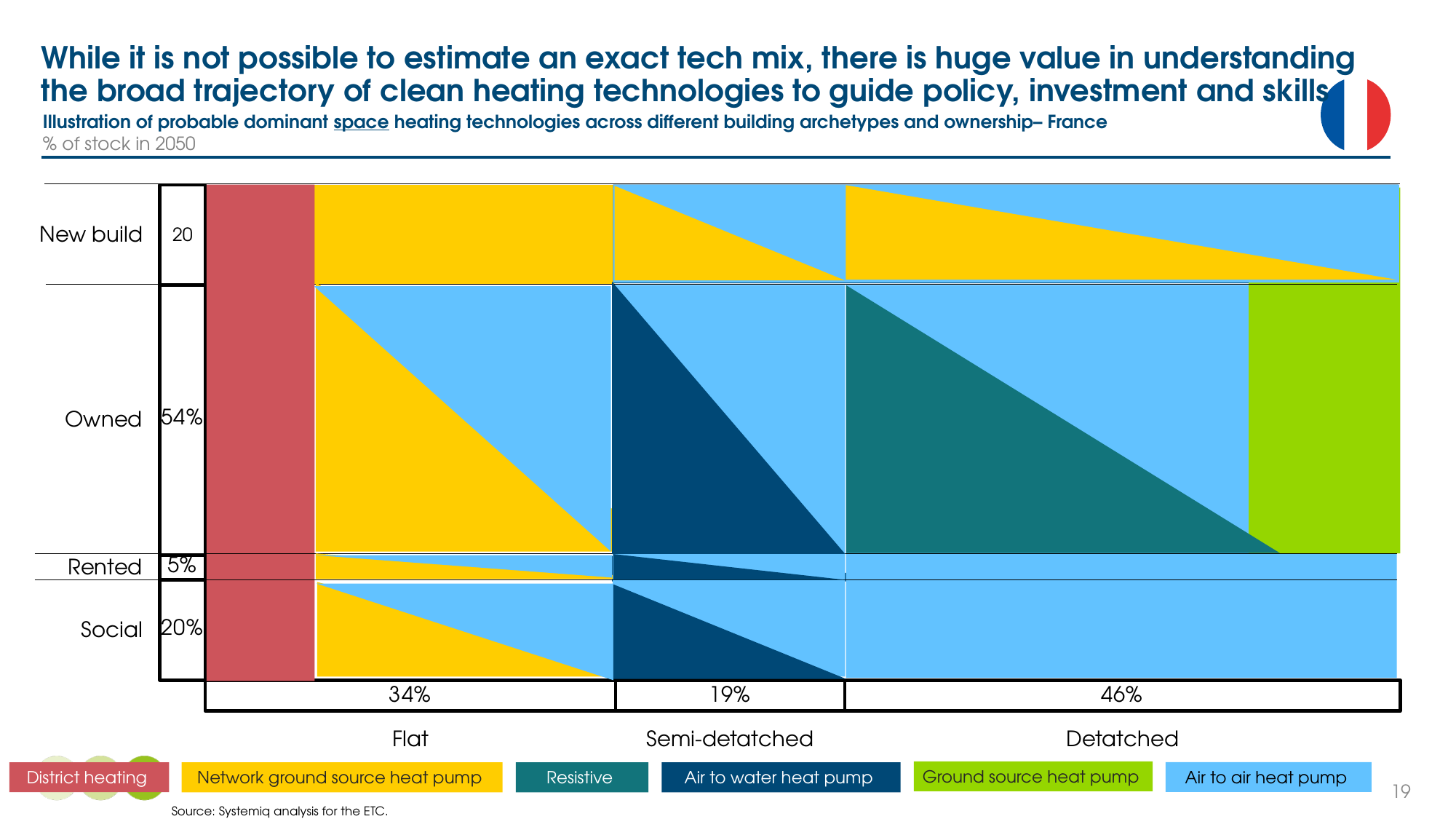

# While it is not possible to estimate an exact tech mix, there is huge value in understanding the broad trajectory of clean heating technologies to guide policy, investment and skills

Illustration of probable dominant space heating technologies across different building archetypes and ownership– France
% of stock in 2050

### Chart

| Category |  |  |  |  |
|---|---|---|---|---|

New build
20

Owned

Rented

Social

### Chart

| Category |  |  |  |
|---|---|---|---|
Flat
Semi-detatched
Detatched
19
Ground source heat pump
Air to air heat pump
District heating
Network ground source heat pump
Resistive
Air to water heat pump
Source: Systemiq analysis for the ETC.